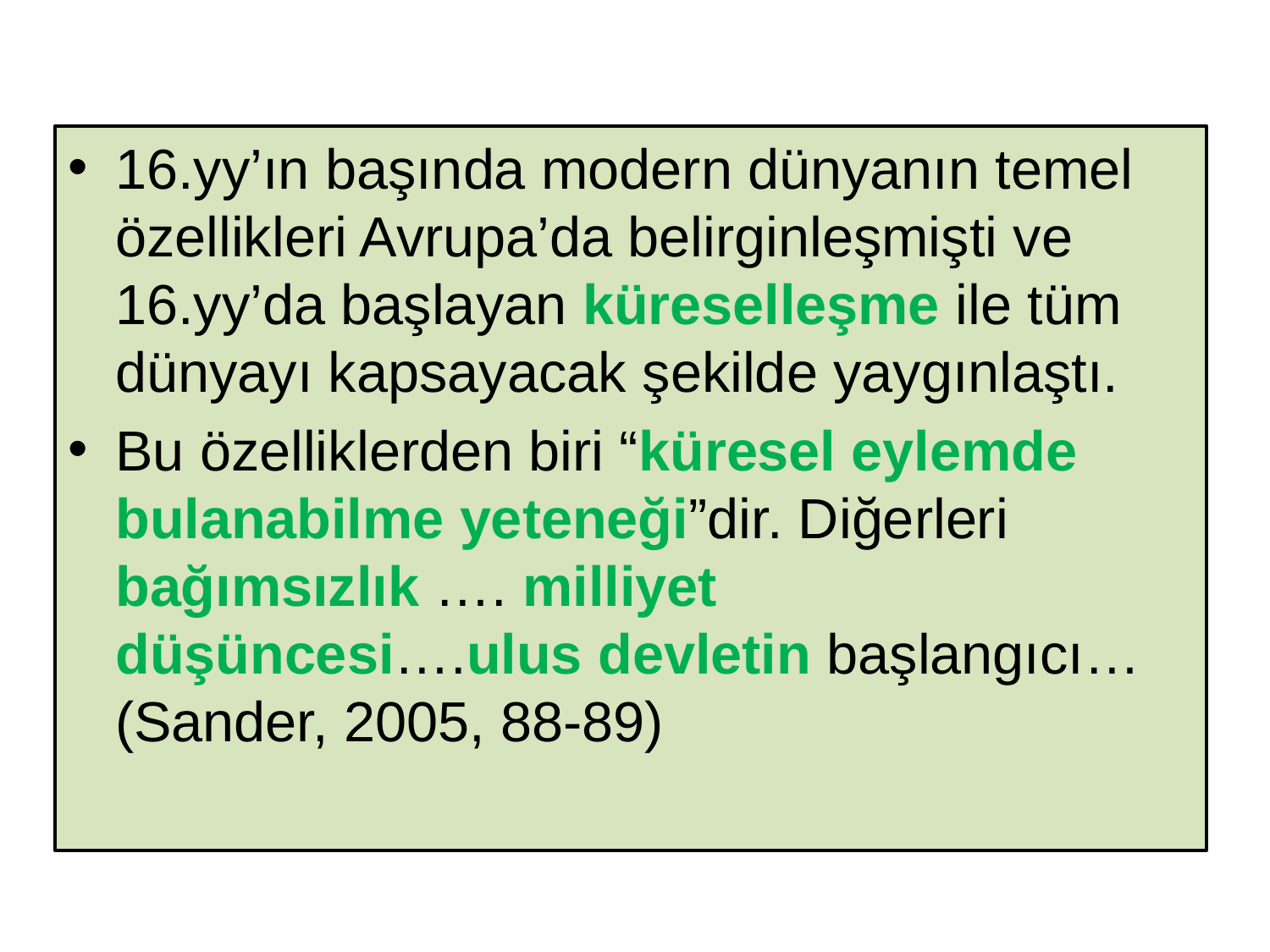

16.yy’ın başında modern dünyanın temel özellikleri Avrupa’da belirginleşmişti ve 16.yy’da başlayan küreselleşme ile tüm dünyayı kapsayacak şekilde yaygınlaştı.
Bu özelliklerden biri “küresel eylemde bulanabilme yeteneği”dir. Diğerleri bağımsızlık …. milliyet düşüncesi….ulus devletin başlangıcı…(Sander, 2005, 88-89)